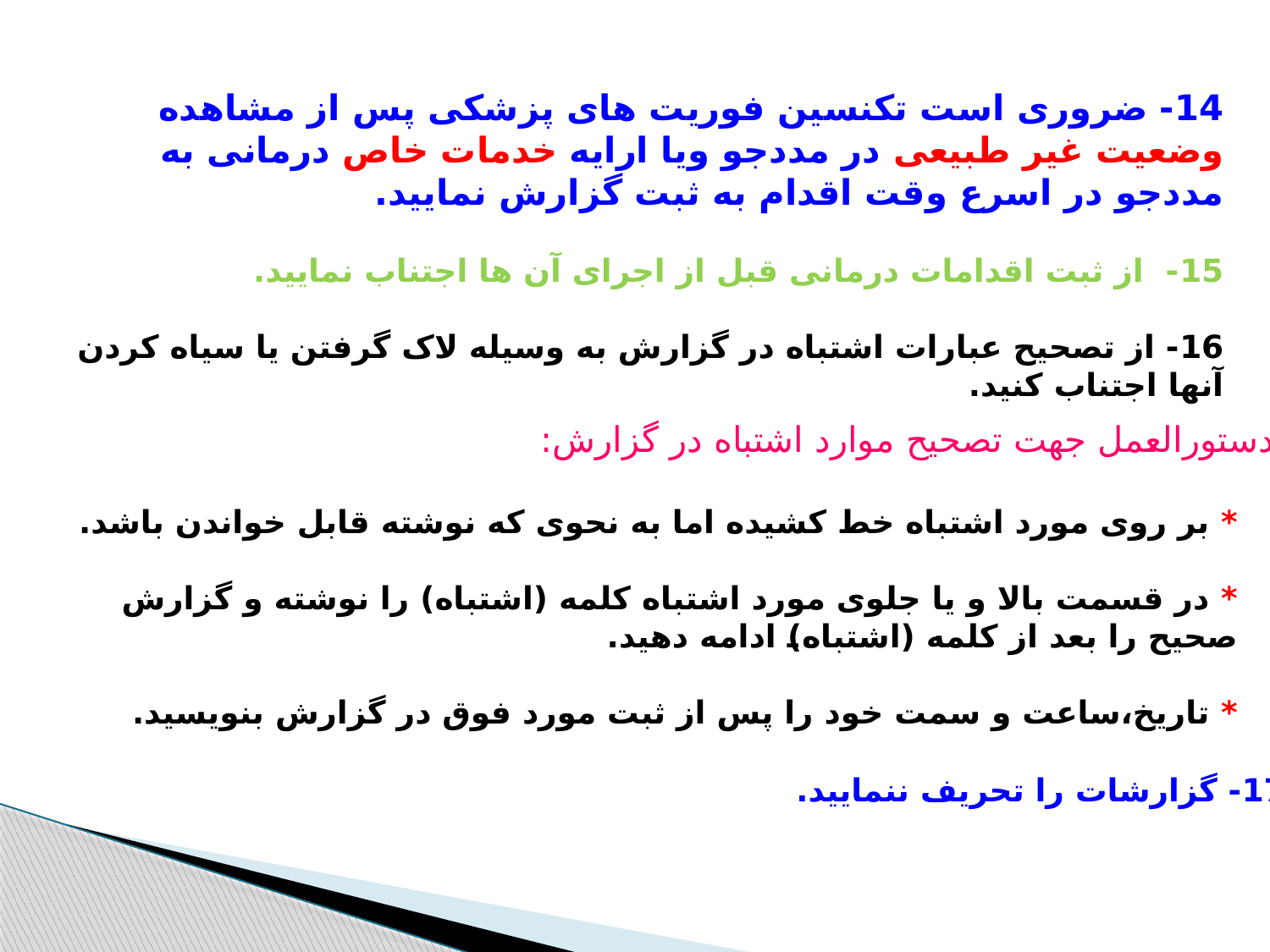

14- ضروری است تکنسین فوریت های پزشکی پس از مشاهده وضعیت غیر طبیعی در مددجو ویا ارایه خدمات خاص درمانی به مددجو در اسرع وقت اقدام به ثبت گزارش نمایید.

15-  از ثبت اقدامات درمانی قبل از اجرای آن ها اجتناب نمایید.

16- از تصحیح عبارات اشتباه در گزارش به وسیله لاک گرفتن یا سیاه کردن آنها اجتناب کنید.

دستورالعمل جهت تصحیح موارد اشتباه در گزارش:
* بر روی مورد اشتباه خط کشیده اما به نحوی که نوشته قابل خواندن باشد.

* در قسمت بالا و یا جلوی مورد اشتباه کلمه (اشتباه) را نوشته و گزارش صحیح را بعد از کلمه (اشتباه) ادامه دهید.

* تاریخ،ساعت و سمت خود را پس از ثبت مورد فوق در گزارش بنویسید.
17- گزارشات را تحریف ننمایید.